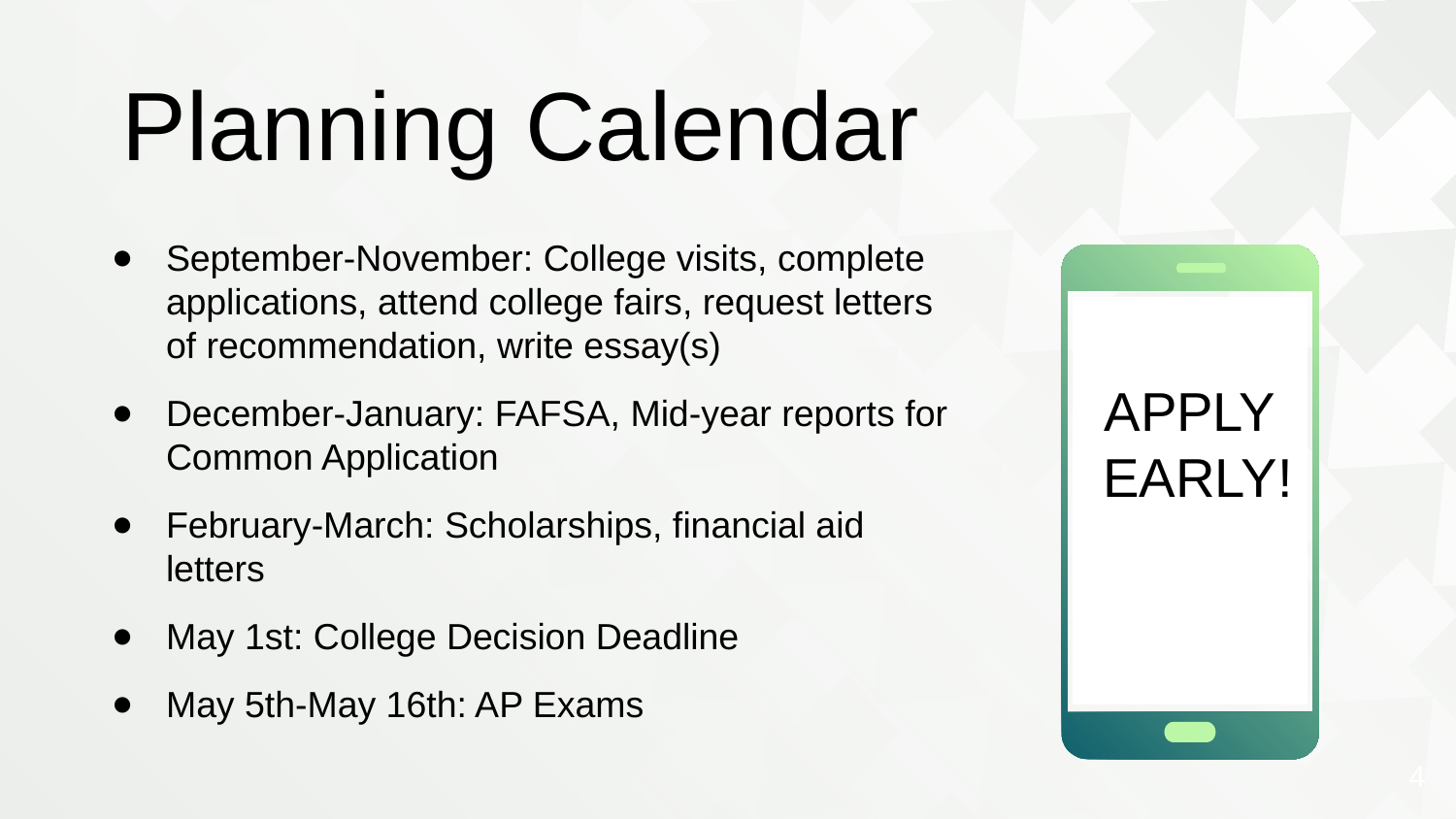

Planning Calendar
September-November: College visits, complete applications, attend college fairs, request letters of recommendation, write essay(s)

December-January: FAFSA, Mid-year reports for Common Application

February-March: Scholarships, financial aid letters

May 1st: College Decision Deadline

May 5th-May 16th: AP Exams

APPLY
 EARLY!

4